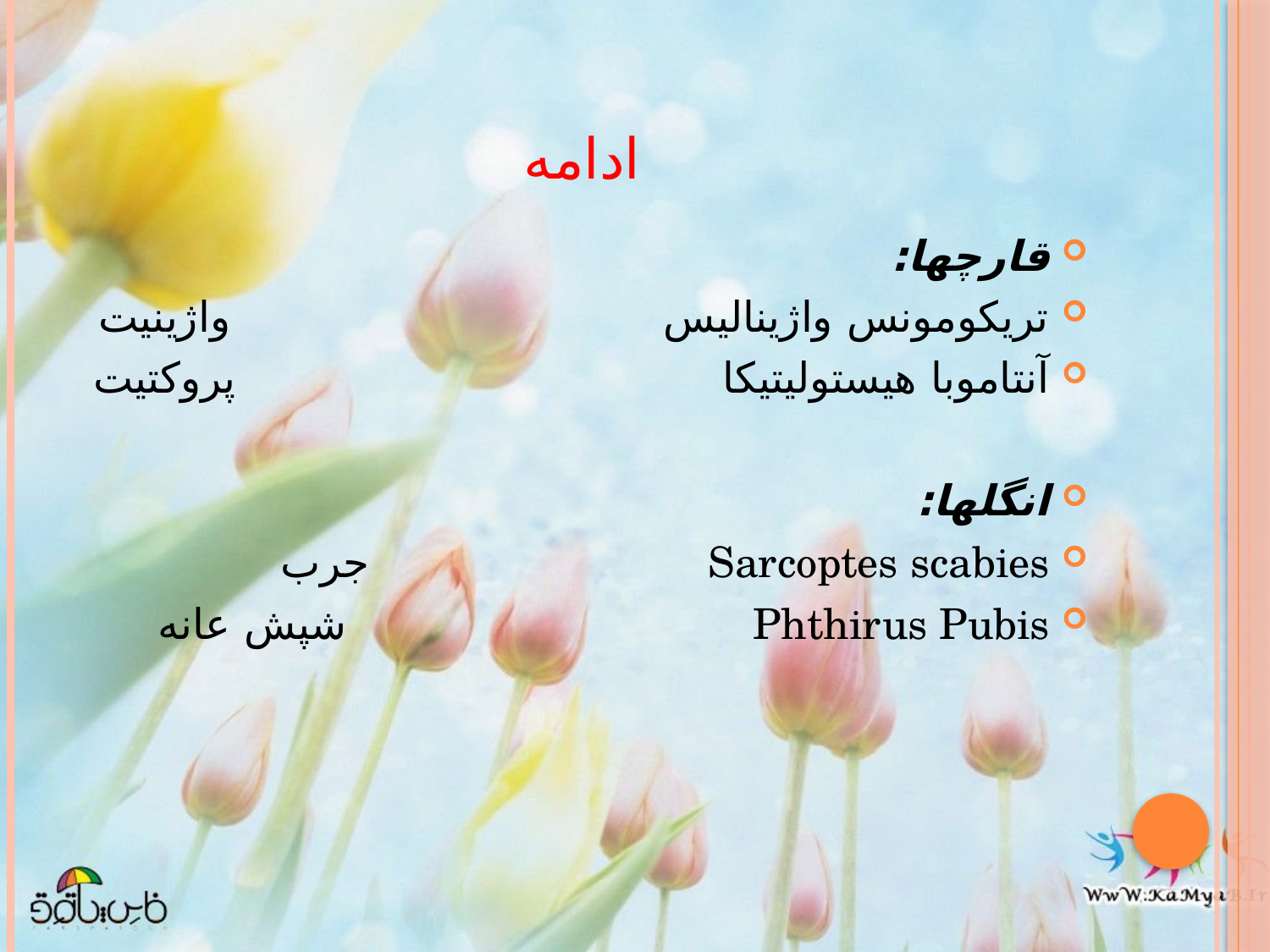

# ادامه
قارچها:
تريكومونس واژيناليس                                واژينيت
آنتاموبا هيستوليتيكا                                    پروكتيت

انگلها:
Sarcoptes scabies                         جرب
Phthirus Pubis                              شپش عانه